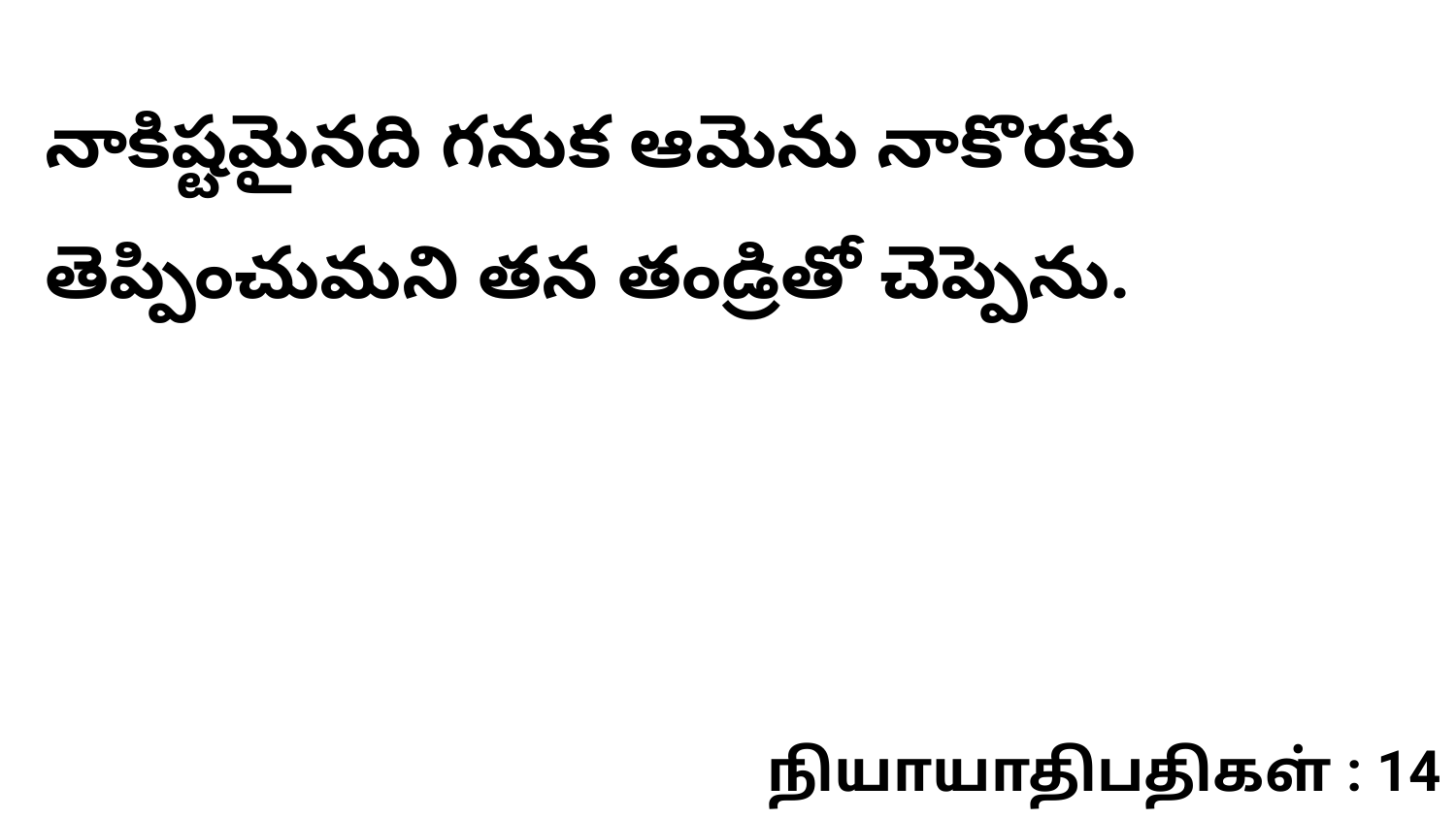

నాకిష్టమైనది గనుక ఆమెను నాకొరకు తెప్పించుమని తన తండ్రితో చెప్పెను.
நியாயாதிபதிகள் : 14